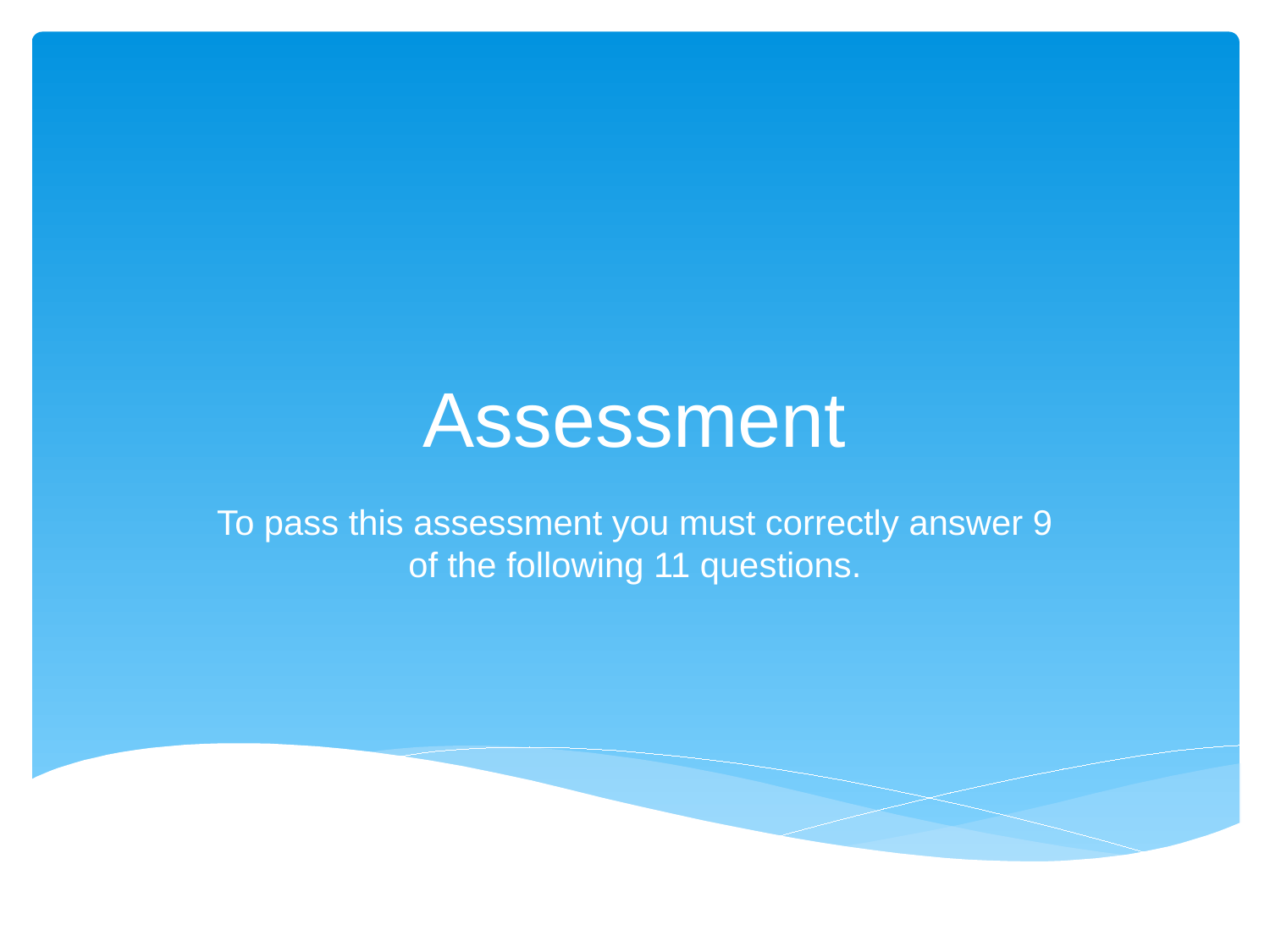

# Assessment
To pass this assessment you must correctly answer 9 of the following 11 questions.